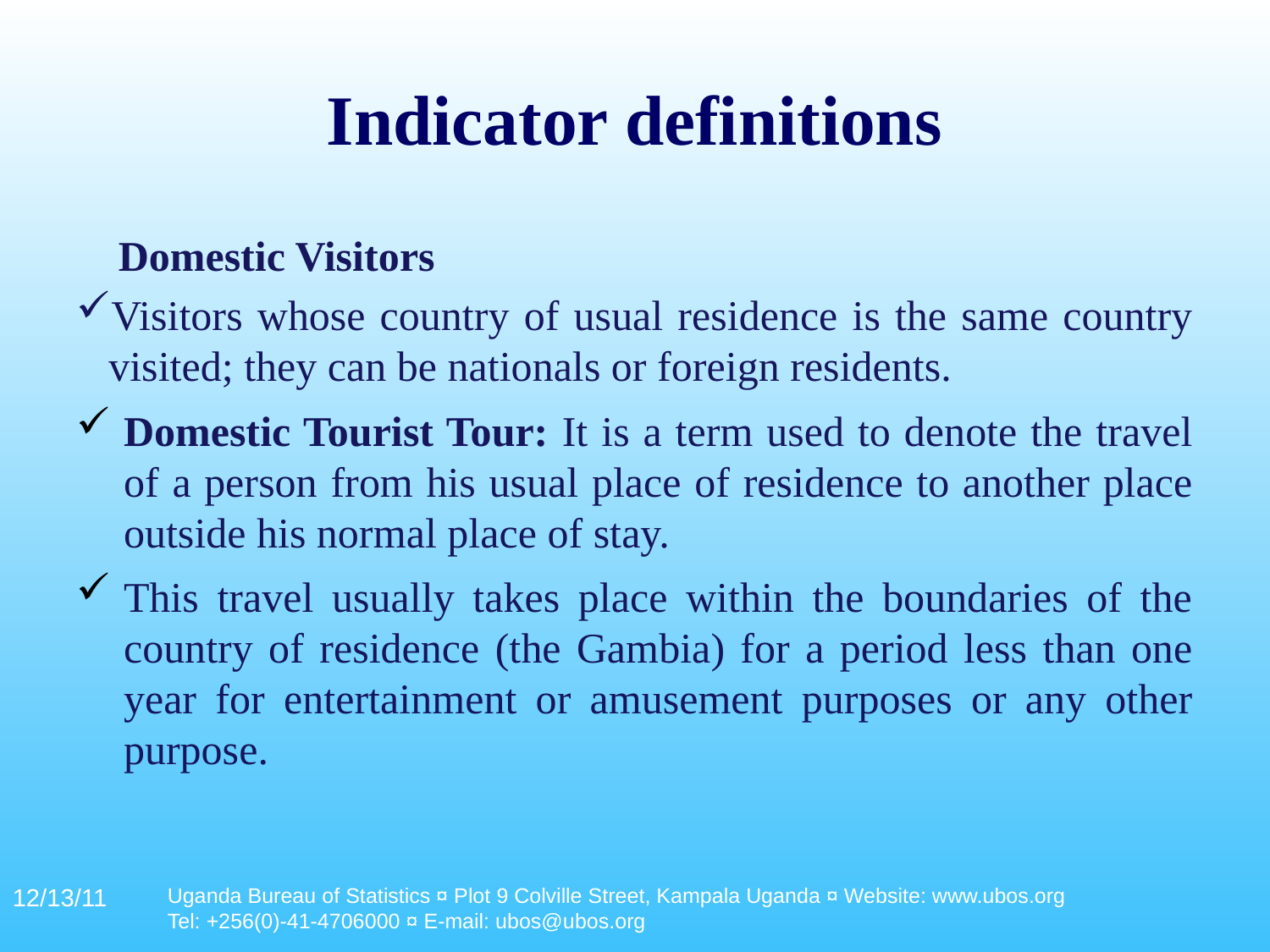

# Indicator definitions
    Domestic Visitors
Visitors whose country of usual residence is the same country visited; they can be nationals or foreign residents.
Domestic Tourist Tour: It is a term used to denote the travel of a person from his usual place of residence to another place outside his normal place of stay.
This travel usually takes place within the boundaries of the country of residence (the Gambia) for a period less than one year for entertainment or amusement purposes or any other purpose.

  implemented the survey parallel to the Household Expenditure and Income Survey (Household based  survey ) using the same or smaller  sample size.
12/13/11
Uganda Bureau of Statistics ¤ Plot 9 Colville Street, Kampala Uganda ¤ Website: www.ubos.org
Tel: +256(0)-41-4706000 ¤ E-mail: ubos@ubos.org